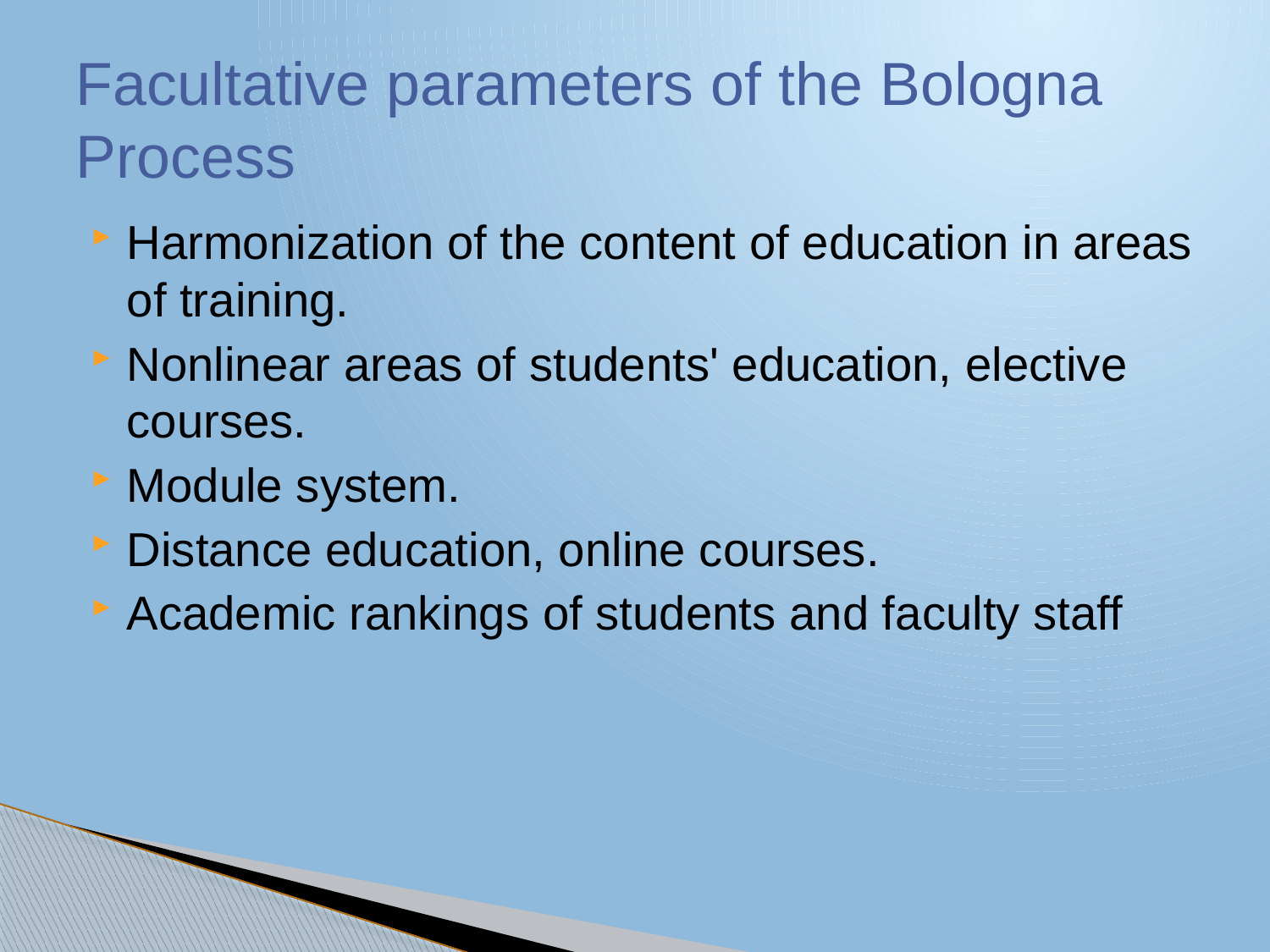

# Facultative parameters of the Bologna Process
Harmonization of the content of education in areas of training.
Nonlinear areas of students' education, elective courses.
Module system.
Distance education, online courses.
Academic rankings of students and faculty staff